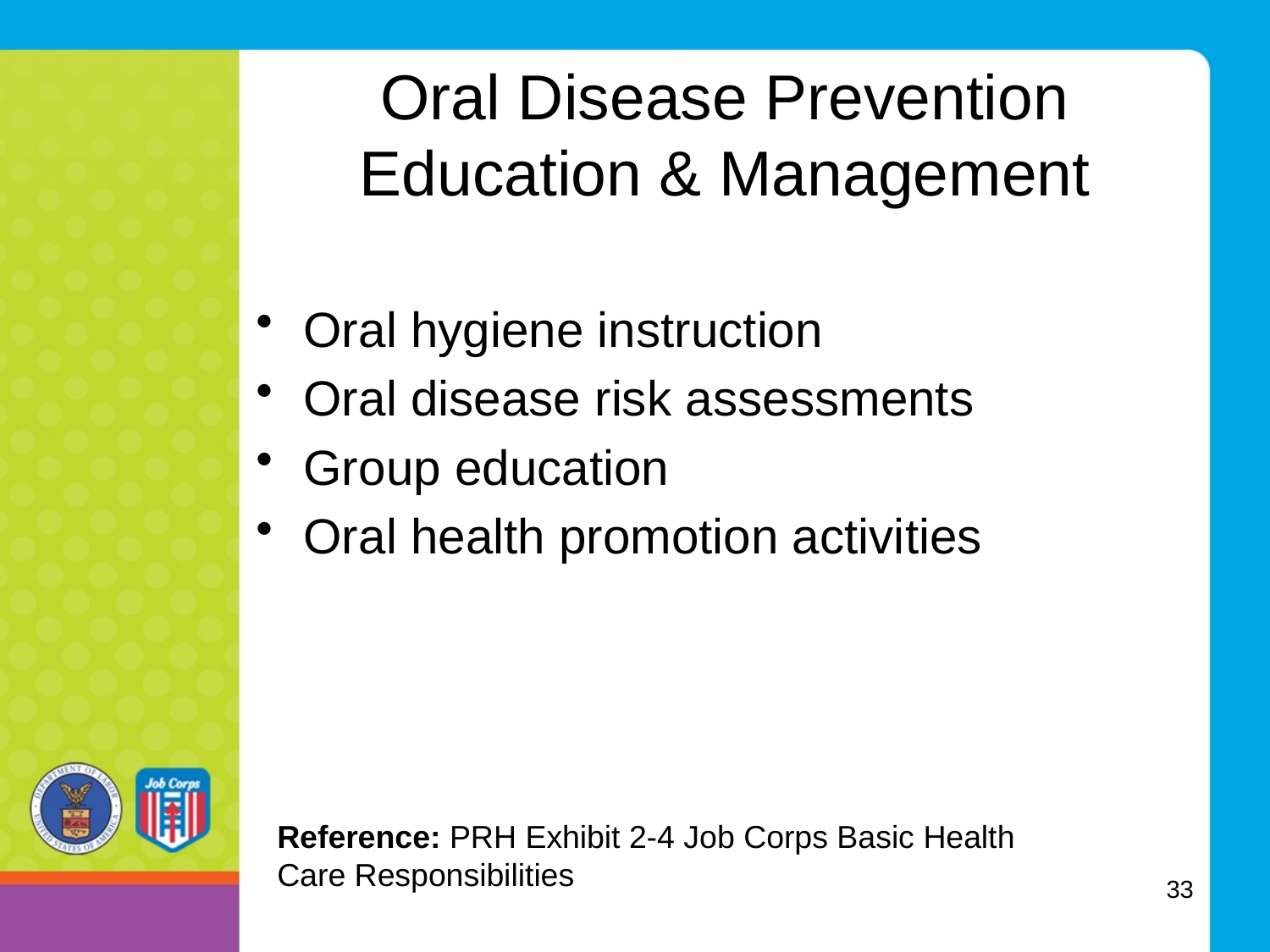

# Oral Disease Prevention Education & Management

Oral hygiene instruction
Oral disease risk assessments
Group education
Oral health promotion activities
Reference: PRH Exhibit 2-4 Job Corps Basic Health Care Responsibilities

33